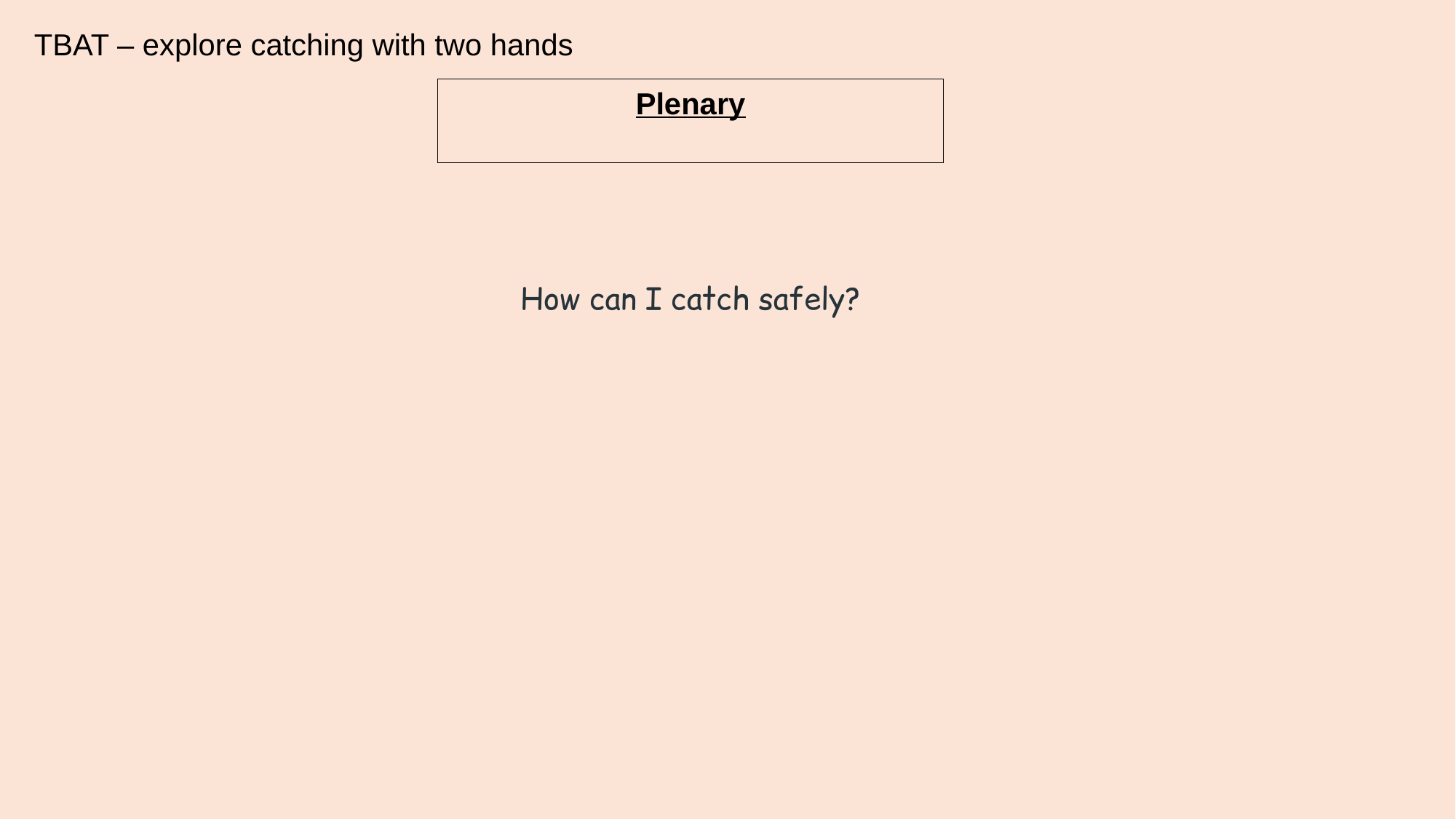

TBAT – explore catching with two hands

Plenary

How can I catch safely?